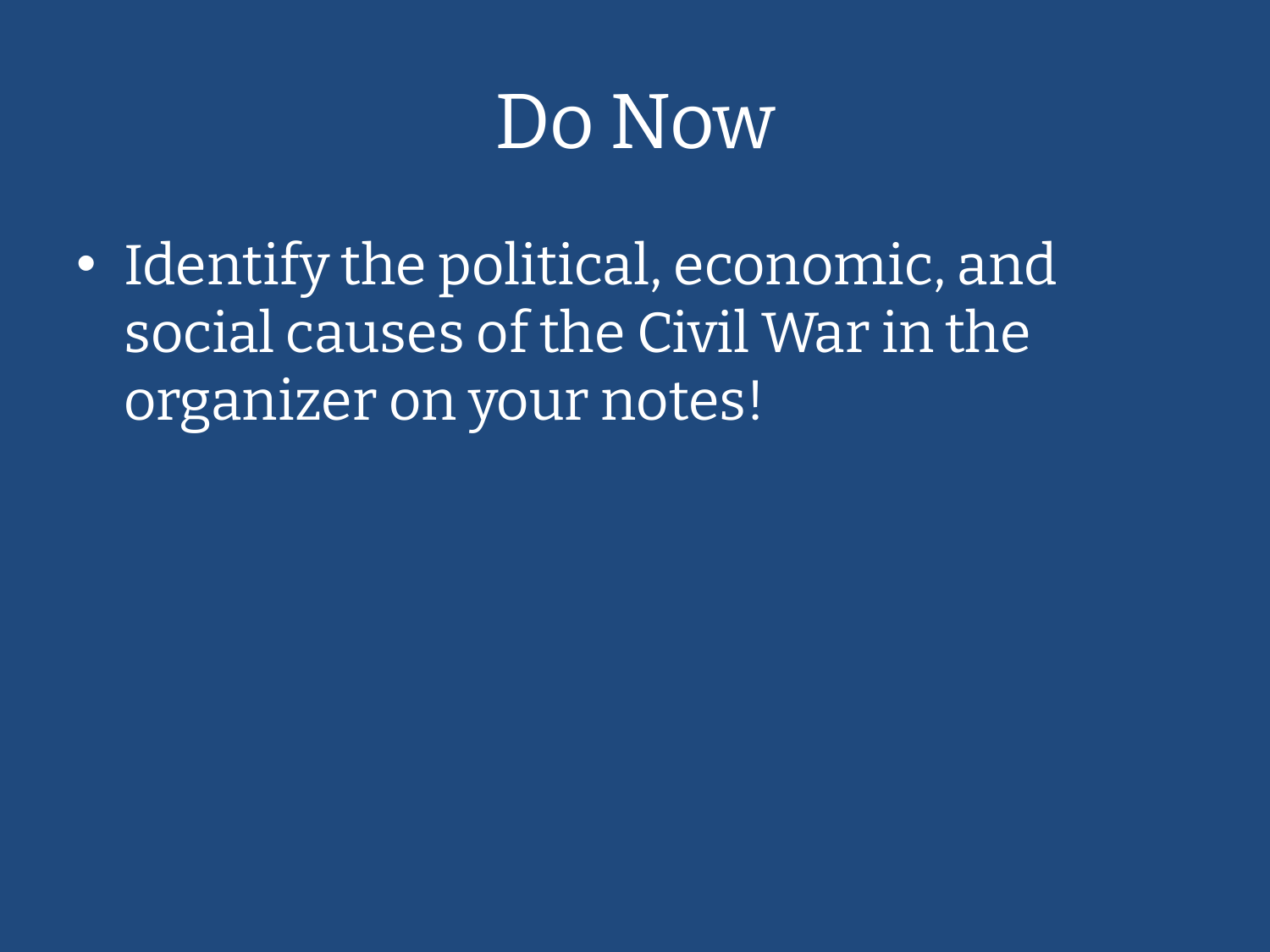

# Do Now
Identify the political, economic, and social causes of the Civil War in the organizer on your notes!